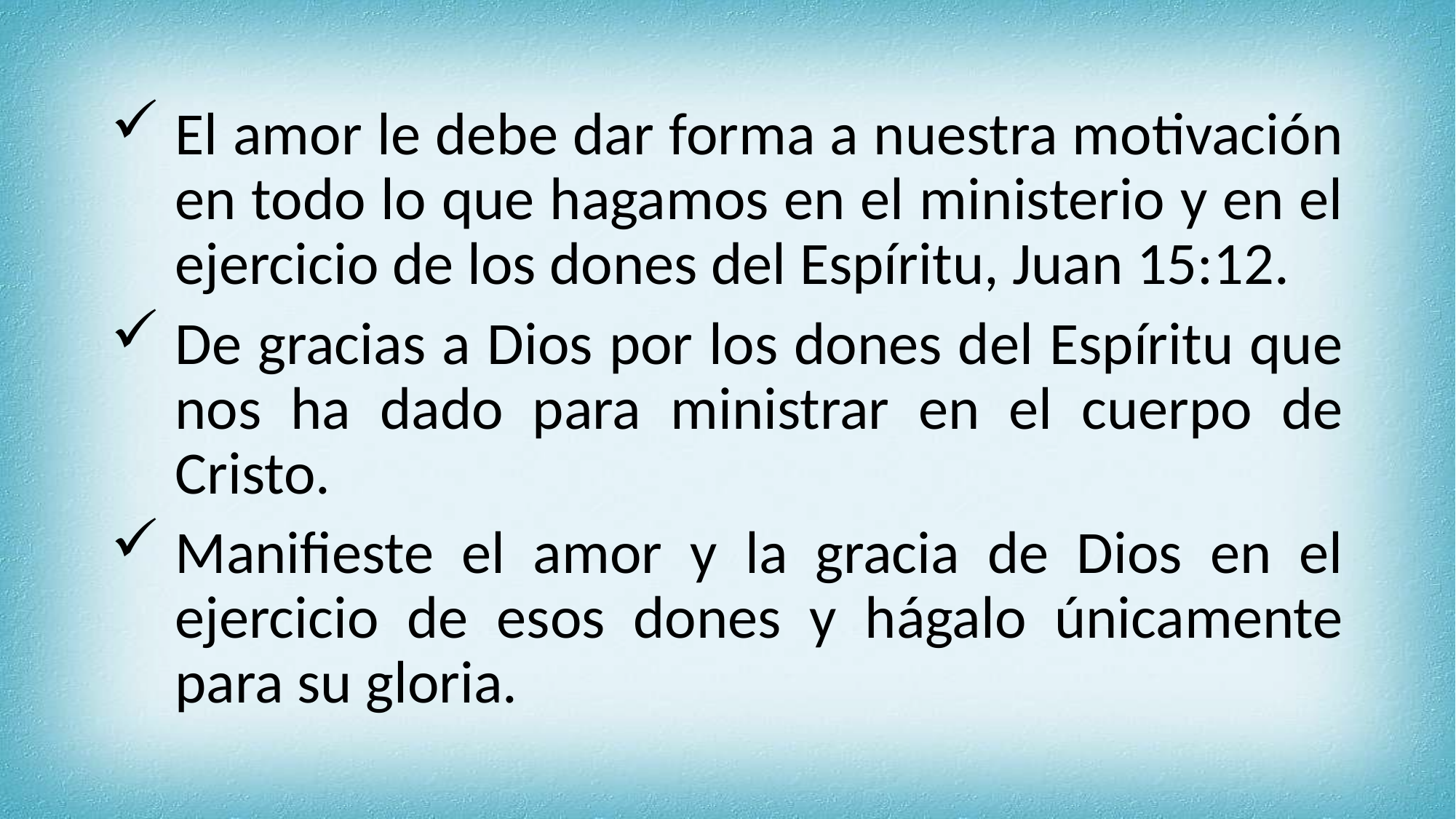

El amor le debe dar forma a nuestra motivación en todo lo que hagamos en el ministerio y en el ejercicio de los dones del Espíritu, Juan 15:12.
De gracias a Dios por los dones del Espíritu que nos ha dado para ministrar en el cuerpo de Cristo.
Manifieste el amor y la gracia de Dios en el ejercicio de esos dones y hágalo únicamente para su gloria.